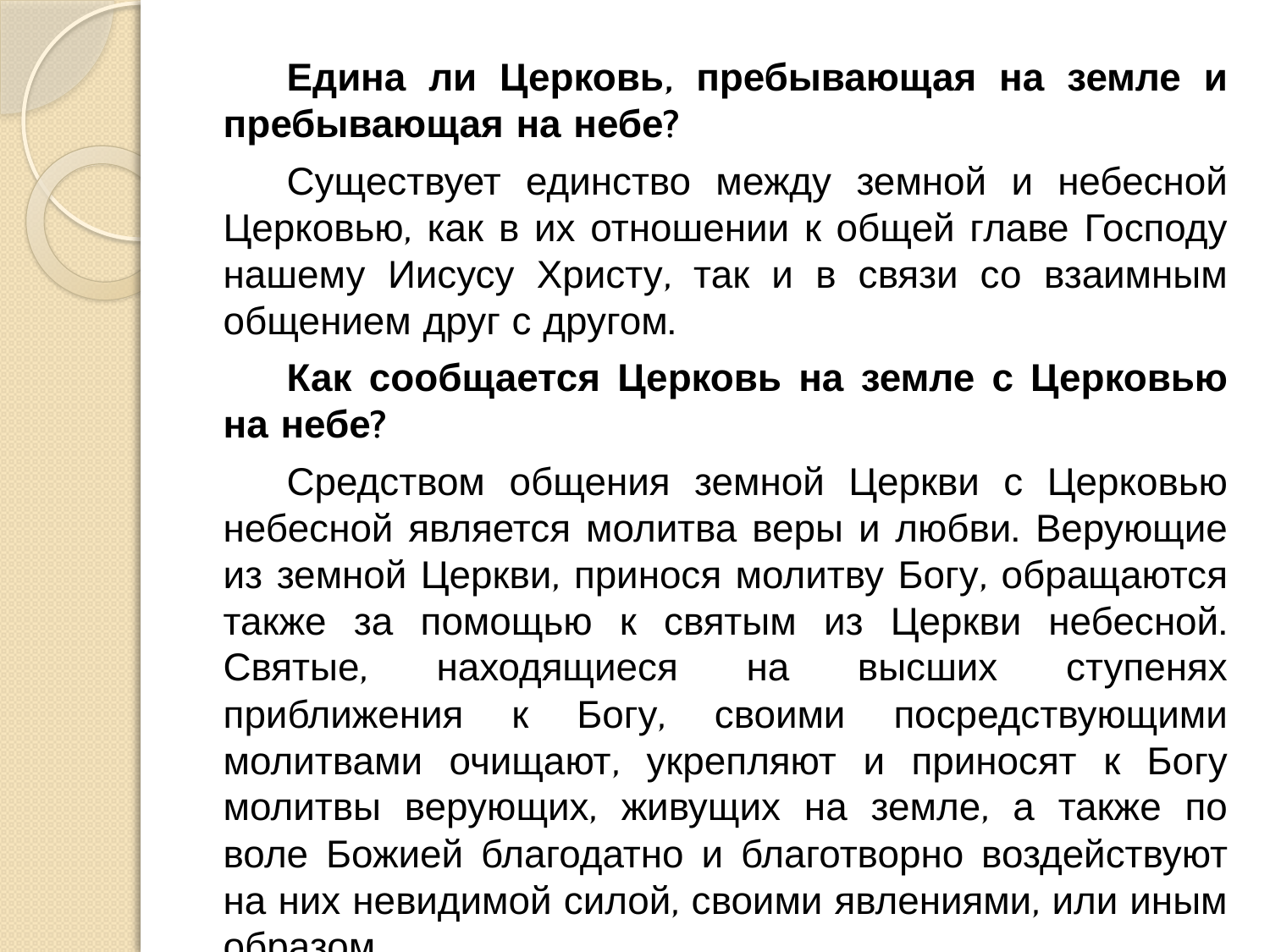

Едина ли Церковь, пребывающая на земле и пребывающая на небе?
Существует единство между земной и небесной Церковью, как в их отношении к общей главе Господу нашему Иисусу Христу, так и в связи со взаимным общением друг с другом.
Как сообщается Церковь на земле с Церковью на небе?
Средством общения земной Церкви с Церковью небесной является молитва веры и любви. Верующие из земной Церкви, принося молитву Богу, обращаются также за помощью к святым из Церкви небесной. Святые, находящиеся на высших ступенях приближения к Богу, своими посредствующими молитвами очищают, укрепляют и приносят к Богу молитвы верующих, живущих на земле, а также по воле Божией благодатно и благотворно воздействуют на них невидимой силой, своими явлениями, или иным образом.